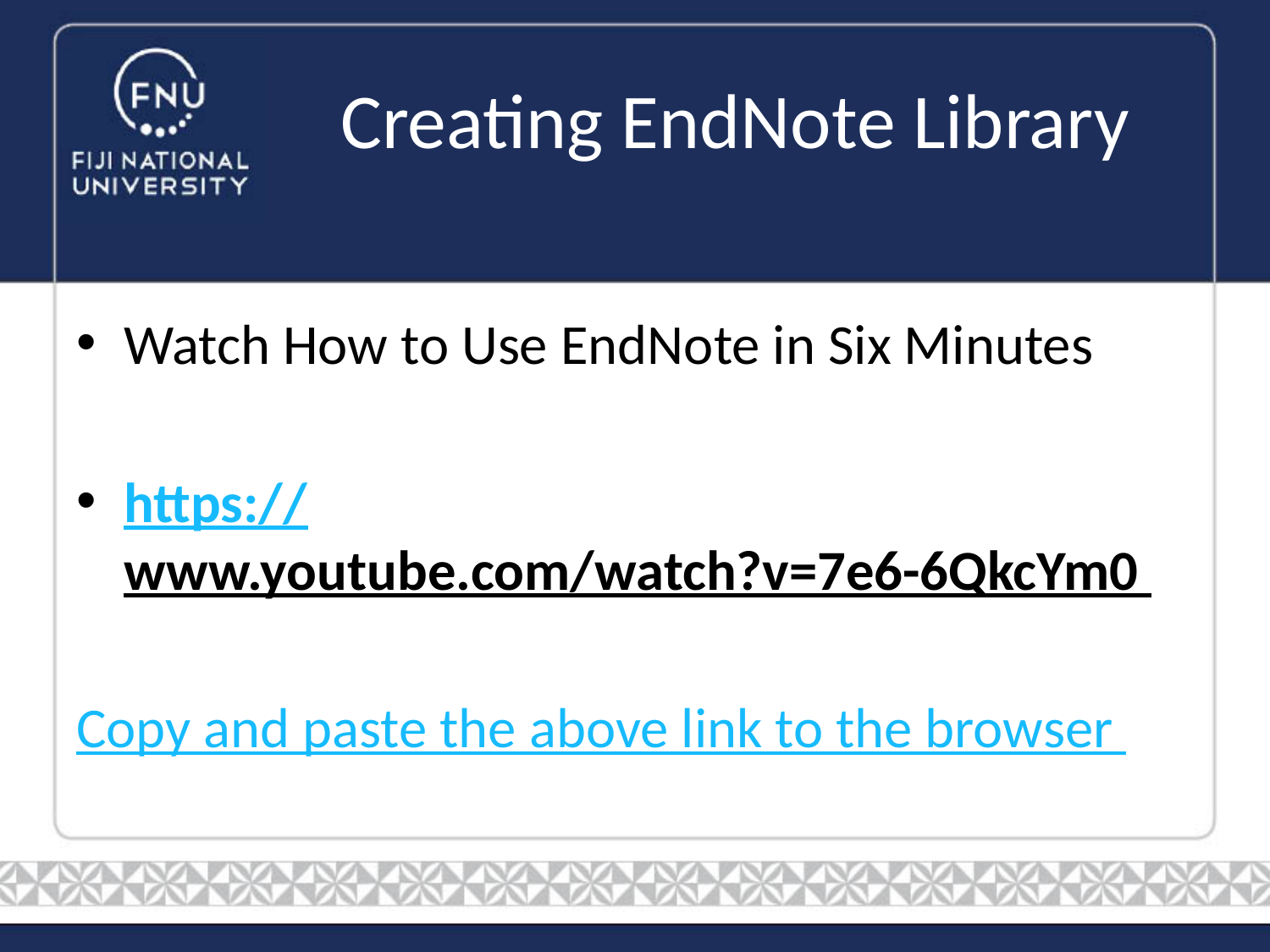

# Creating EndNote Library

Watch How to Use EndNote in Six Minutes

https://www.youtube.com/watch?v=7e6-6QkcYm0

Copy and paste the above link to the browser